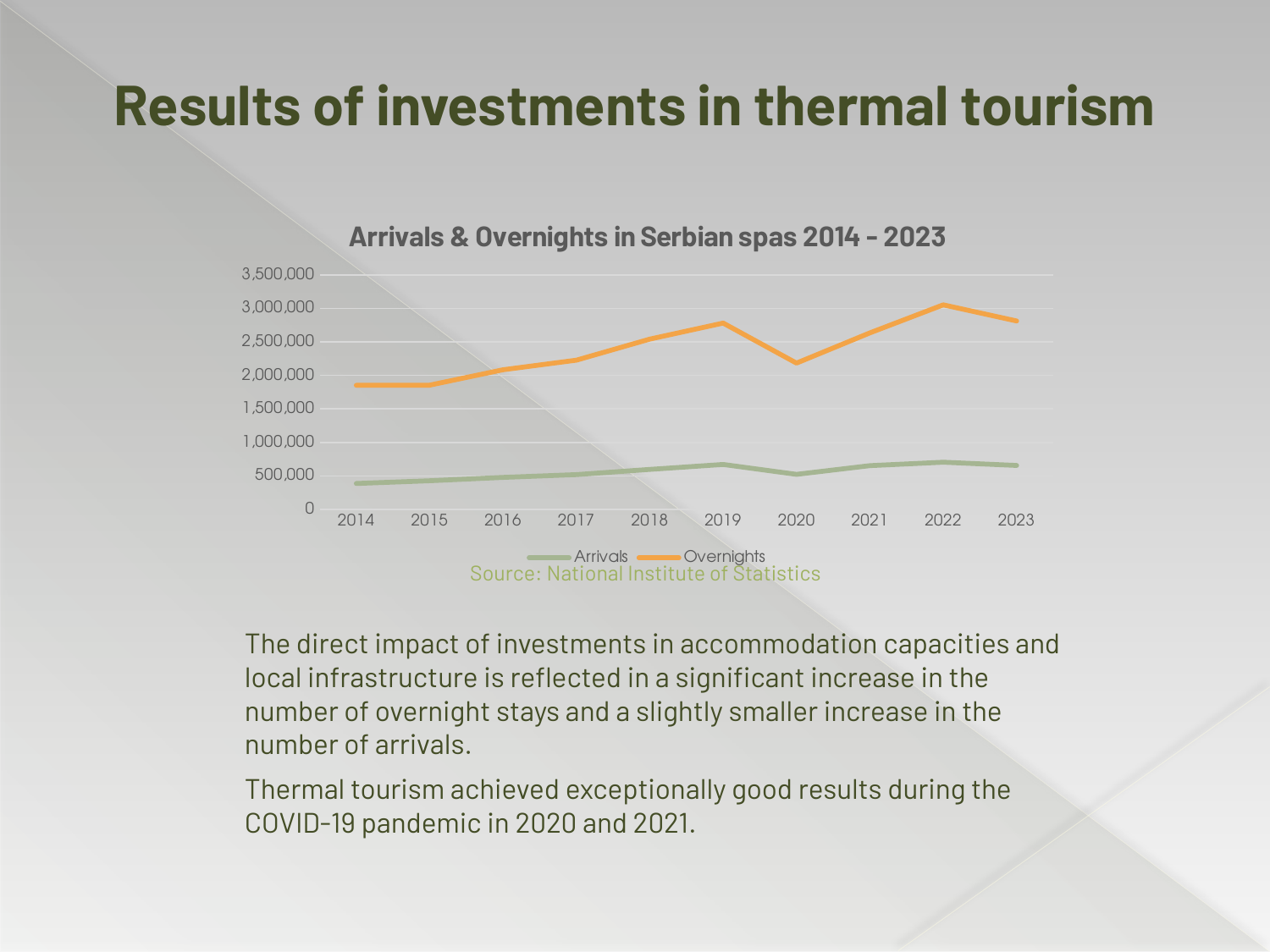

# Results of investments in thermal tourism

### Chart: Arrivals & Overnights in Serbian spas 2014 - 2023

| Category | Arrivals | Overnights |
|---|---|---|
| 2014 | 386345.0 | 1852036.0 |
| 2015 | 427456.0 | 1854542.0 |
| 2016 | 477102.0 | 2085044.0 |
| 2017 | 519151.0 | 2227945.0 |
| 2018 | 596884.0 | 2542391.0 |
| 2019 | 670044.0 | 2781627.0 |
| 2020 | 522947.0 | 2184602.0 |
| 2021 | 652247.0 | 2636000.0 |
| 2022 | 703972.0 | 3054477.0 |
| 2023 | 655540.0 | 2813388.0 |
Source: National Institute of Statistics
The direct impact of investments in accommodation capacities and local infrastructure is reflected in a significant increase in the number of overnight stays and a slightly smaller increase in the number of arrivals.
Thermal tourism achieved exceptionally good results during the COVID-19 pandemic in 2020 and 2021.